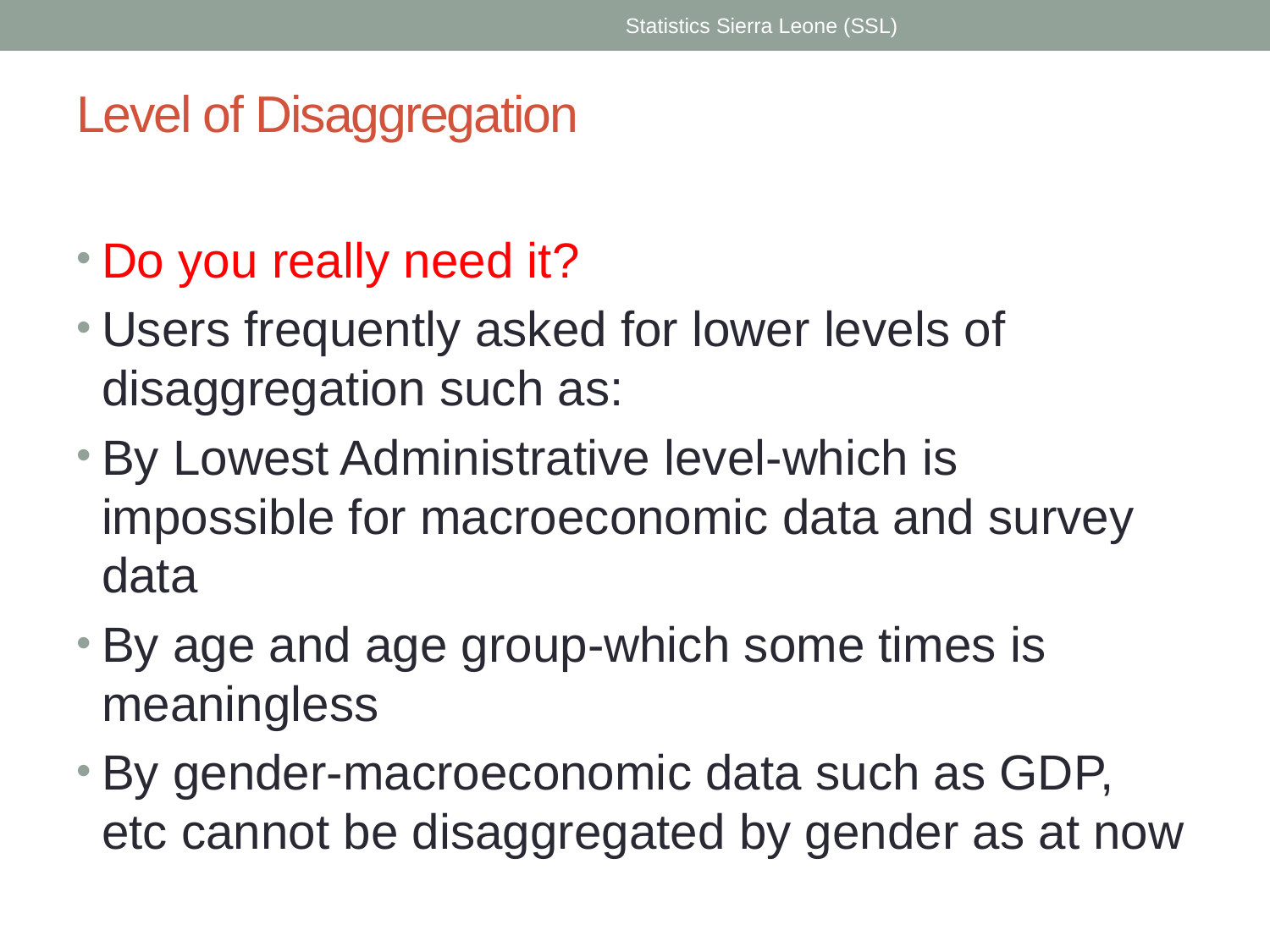

Statistics Sierra Leone (SSL)
# Level of Disaggregation
Do you really need it?
Users frequently asked for lower levels of disaggregation such as:
By Lowest Administrative level-which is impossible for macroeconomic data and survey data
By age and age group-which some times is meaningless
By gender-macroeconomic data such as GDP, etc cannot be disaggregated by gender as at now